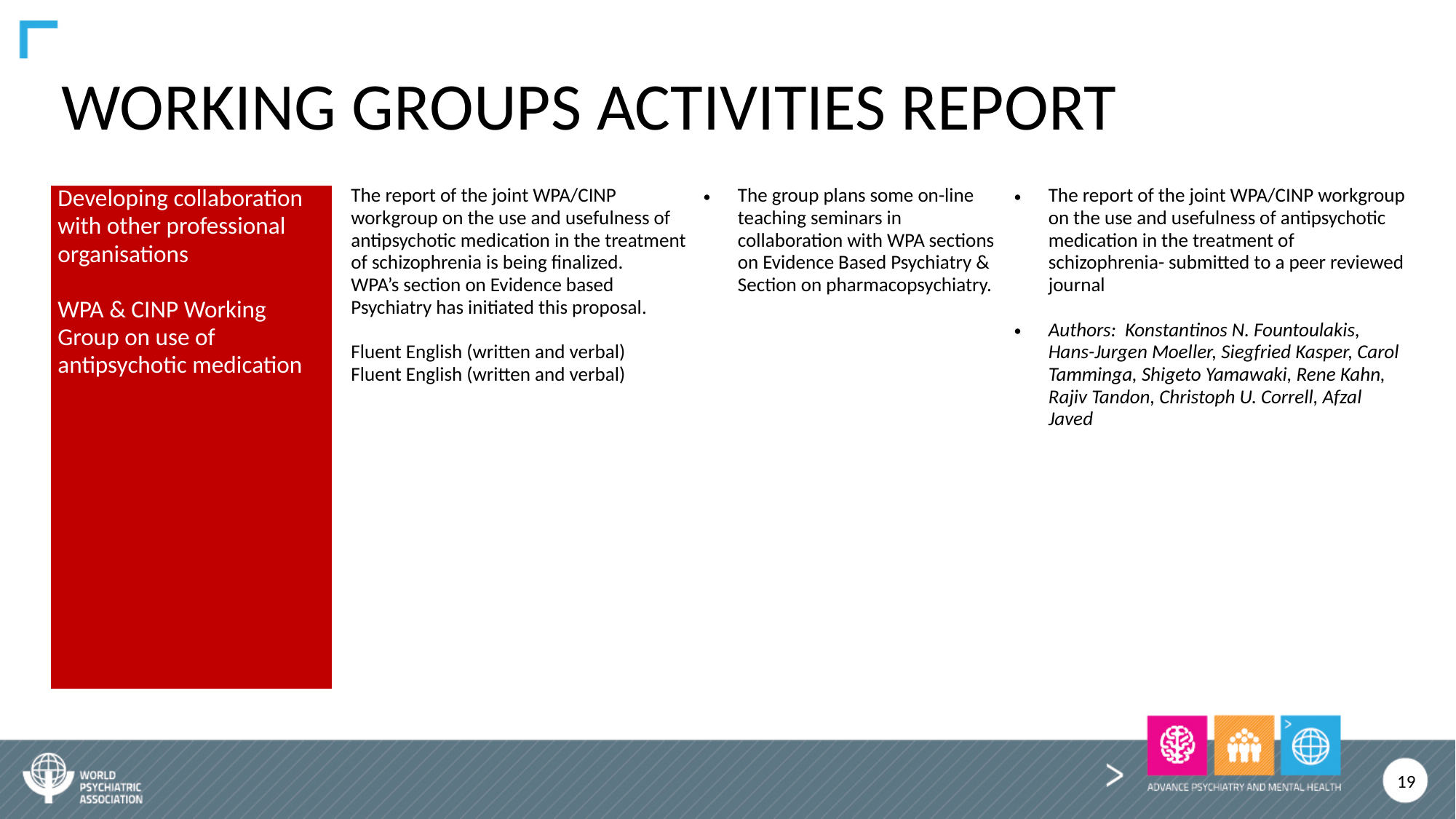

# WORKING GROUPS ACTIVITIES REPORT
| Developing collaboration with other professional organisations   WPA & CINP Working Group on use of antipsychotic medication | The report of the joint WPA/CINP workgroup on the use and usefulness of antipsychotic medication in the treatment of schizophrenia is being finalized. WPA’s section on Evidence based Psychiatry has initiated this proposal.   Fluent English (written and verbal) Fluent English (written and verbal) | The group plans some on-line teaching seminars in collaboration with WPA sections on Evidence Based Psychiatry & Section on pharmacopsychiatry. | The report of the joint WPA/CINP workgroup on the use and usefulness of antipsychotic medication in the treatment of schizophrenia- submitted to a peer reviewed journal Authors: Konstantinos N. Fountoulakis, Hans-Jurgen Moeller, Siegfried Kasper, Carol Tamminga, Shigeto Yamawaki, Rene Kahn, Rajiv Tandon, Christoph U. Correll, Afzal Javed |
| --- | --- | --- | --- |